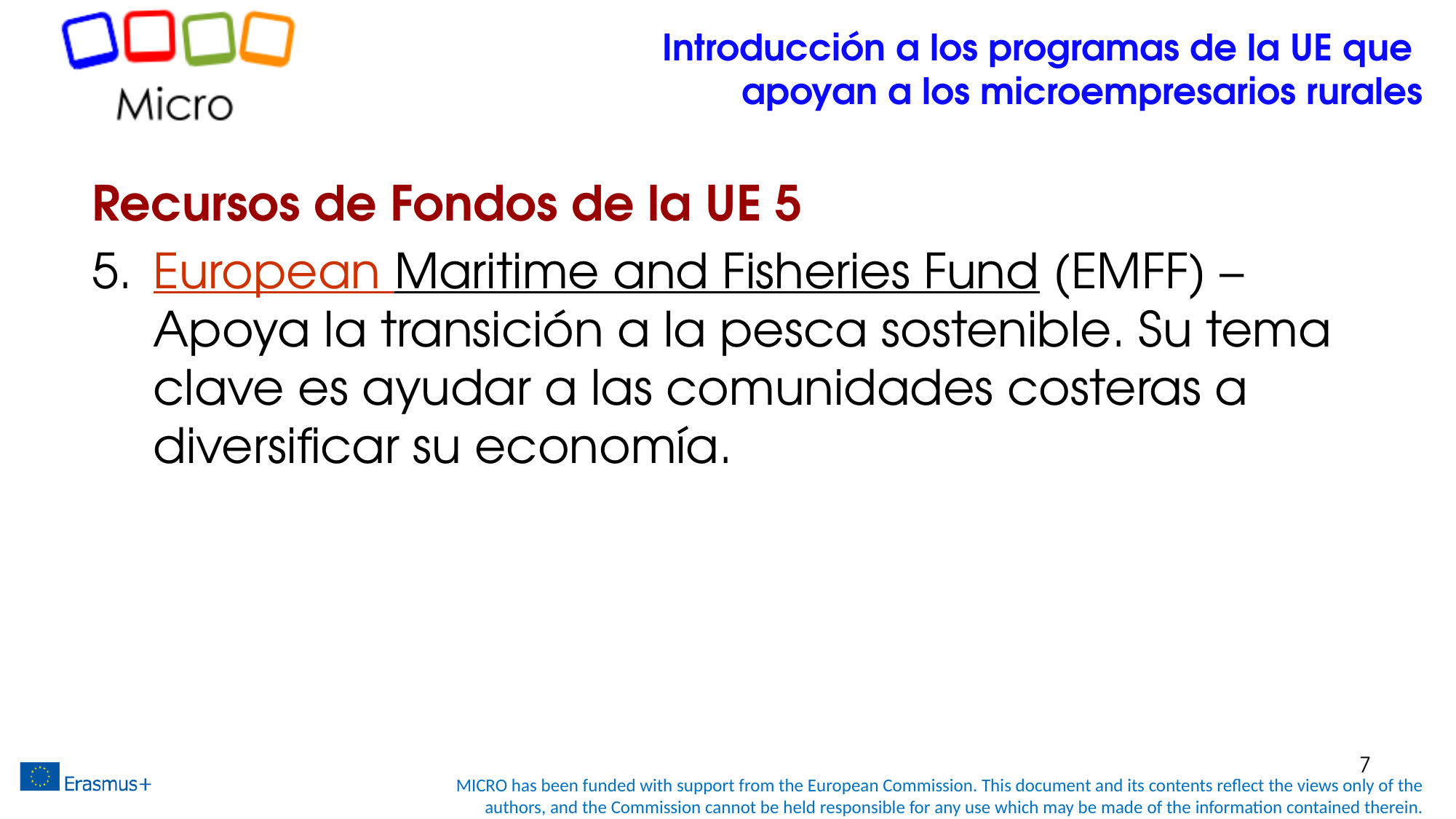

# Introducción a los programas de la UE que apoyan a los microempresarios rurales
Recursos de Fondos de la UE 5
European Maritime and Fisheries Fund (EMFF) –Apoya la transición a la pesca sostenible. Su tema clave es ayudar a las comunidades costeras a diversificar su economía.

7